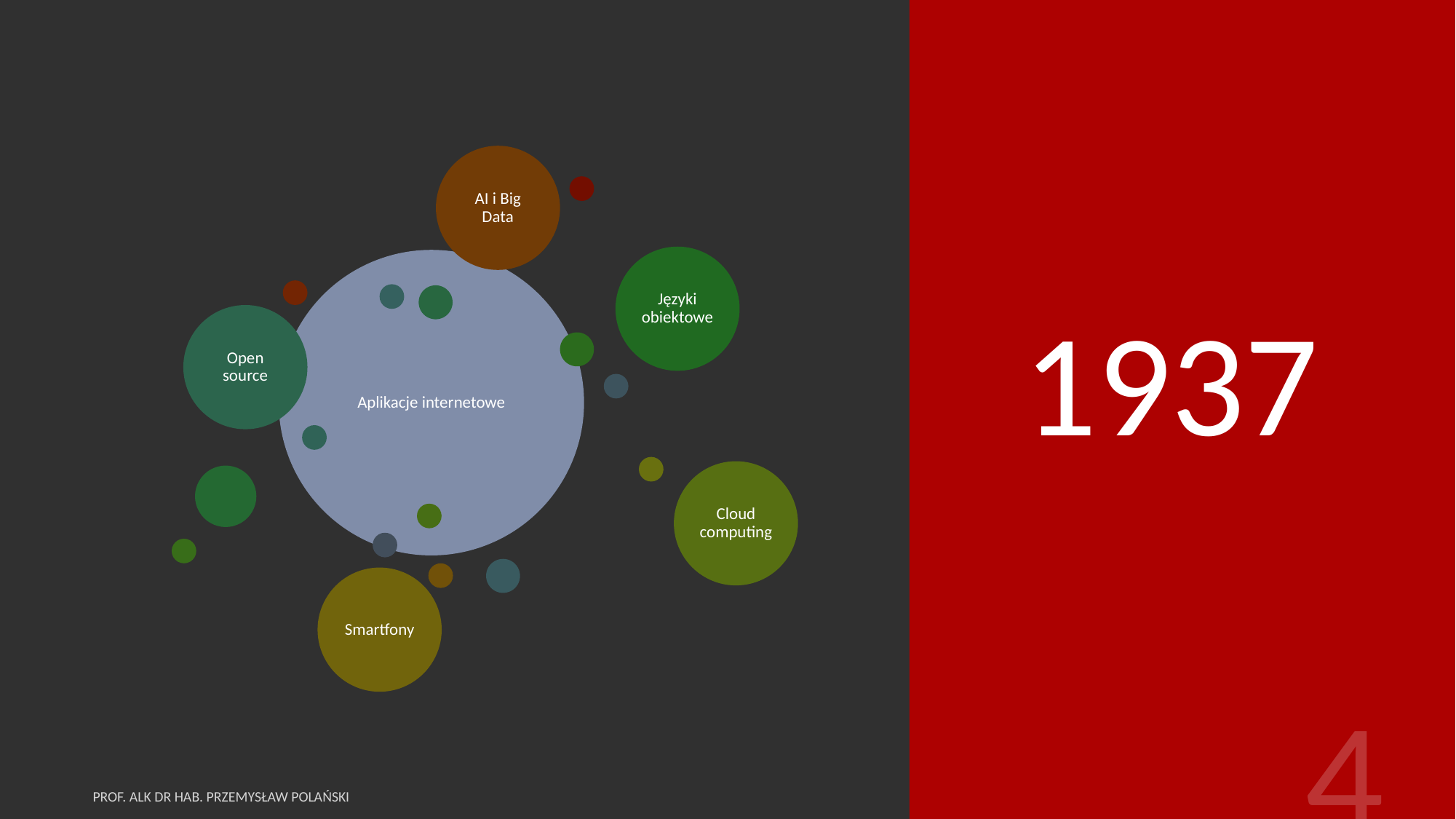

Aplikacje internetowe
Open source
Języki obiektowe
Cloud computing
Smartfony
AI i Big Data
1937
4
prof. ALK dr hab. Przemysław Polański